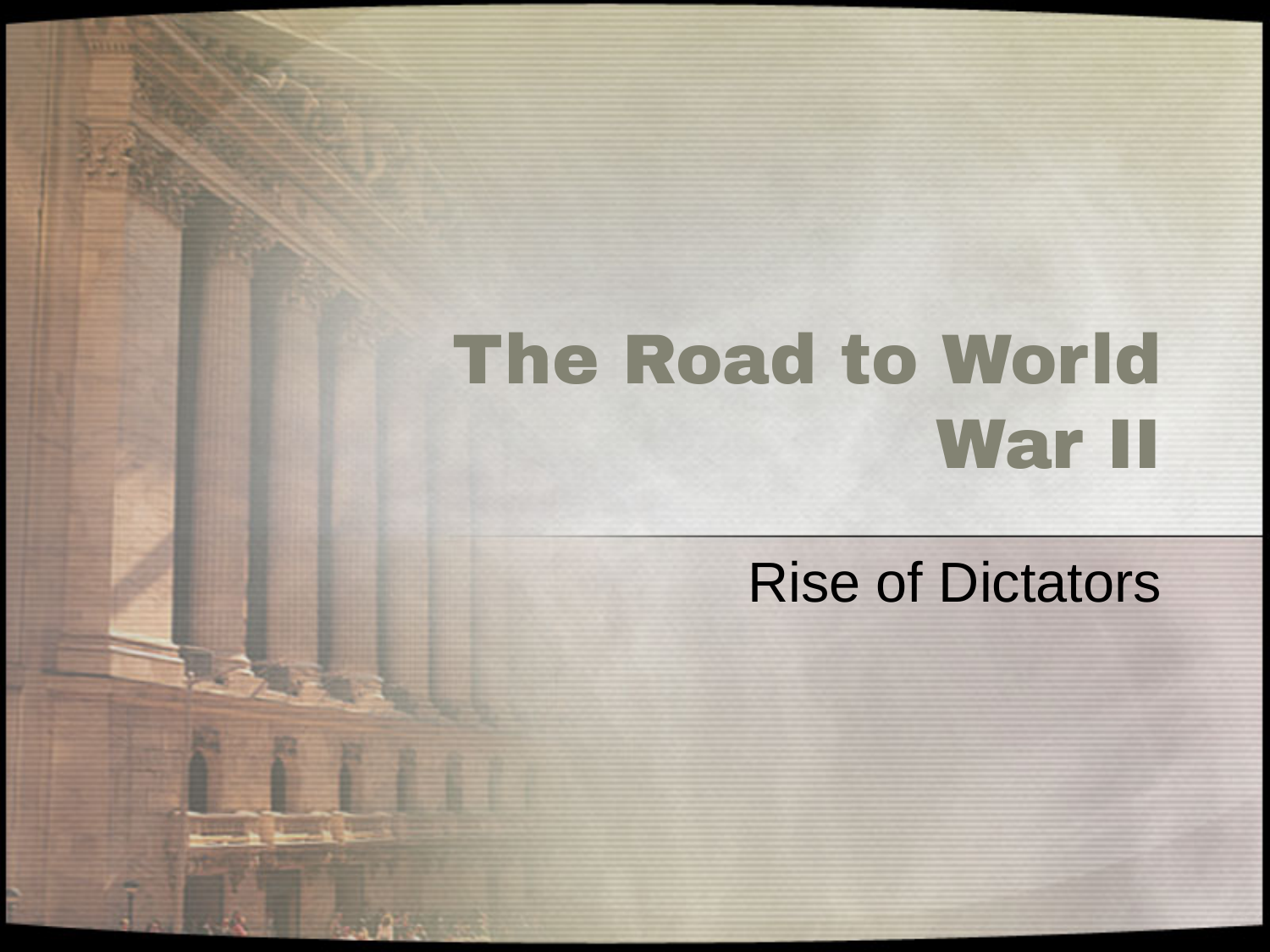

# The Road to World War II
Rise of Dictators